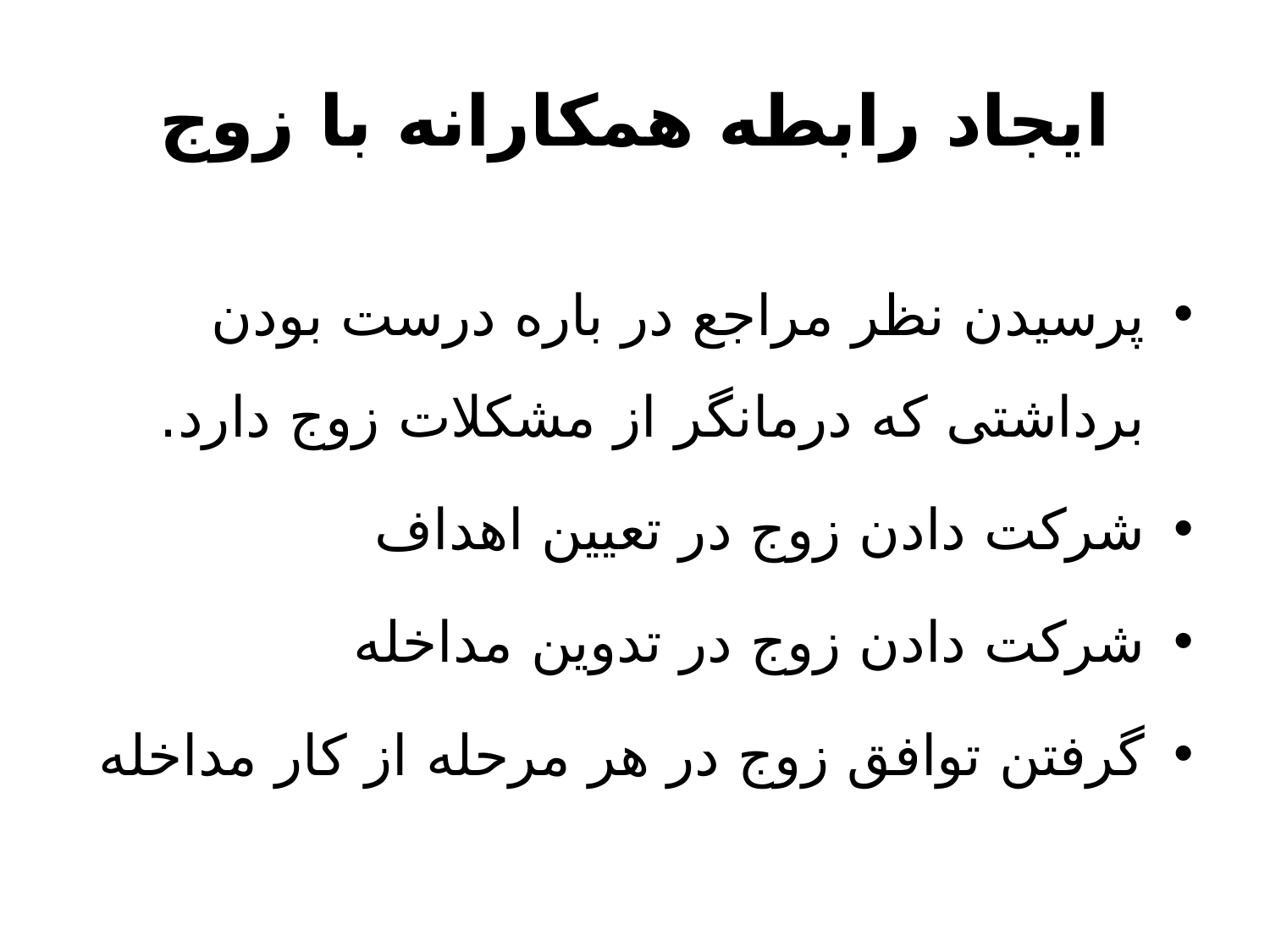

# ایجاد رابطه همکارانه با زوج
پرسیدن نظر مراجع در باره درست بودن برداشتی که درمانگر از مشکلات زوج دارد.
شرکت دادن زوج در تعیین اهداف
شرکت دادن زوج در تدوین مداخله
گرفتن توافق زوج در هر مرحله از کار مداخله